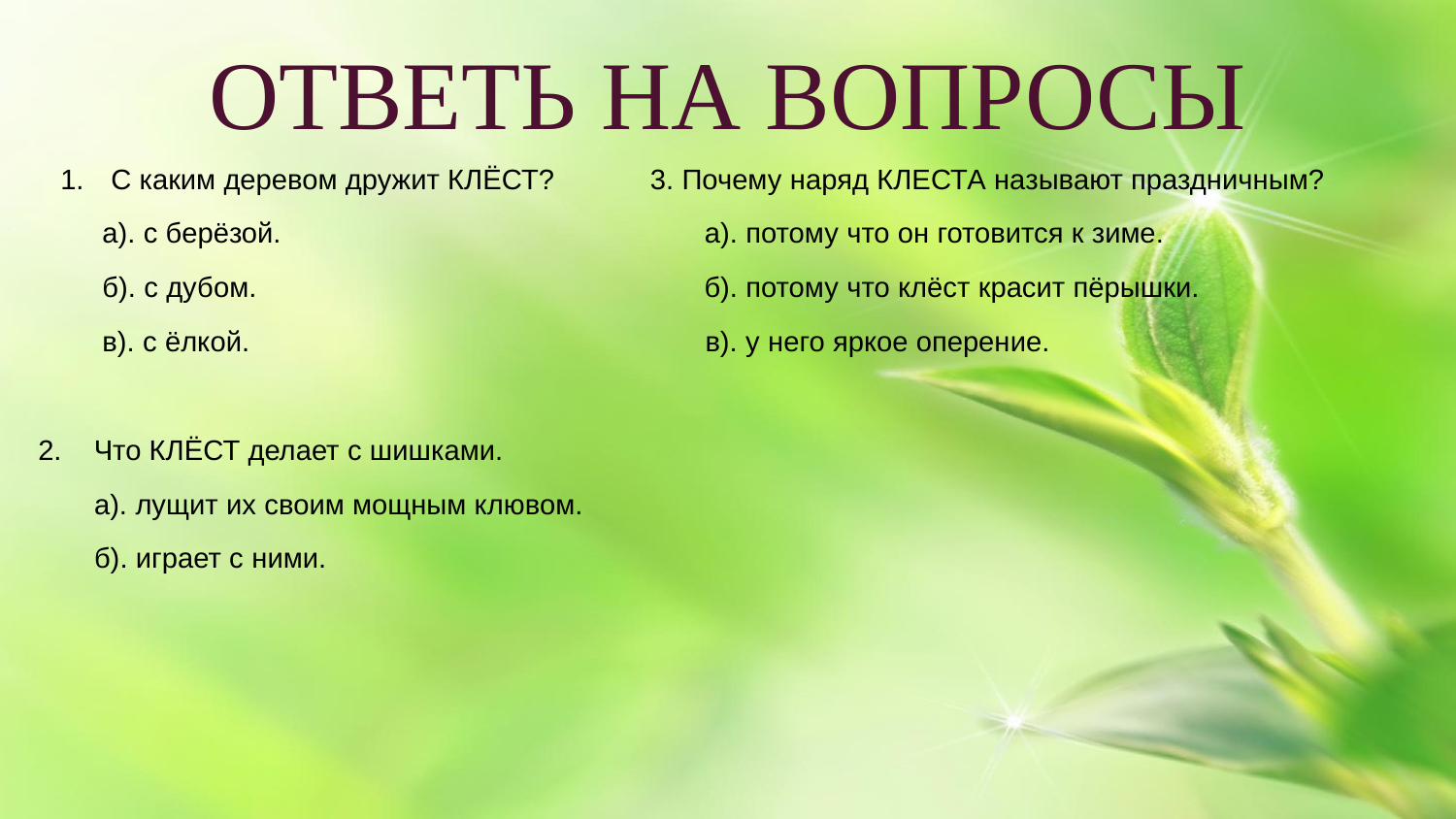

# ОТВЕТЬ НА ВОПРОСЫ
С каким деревом дружит КЛЁСТ?            3. Почему наряд КЛЕСТА называют праздничным?
        а). с берёзой.                                                     а). потому что он готовится к зиме.
        б). с дубом.                                                        б). потому что клёст красит пёрышки.
        в). с ёлкой.                                                         в). у него яркое оперение.

2.    Что КЛЁСТ делает с шишками.
       а). лущит их своим мощным клювом.
       б). играет с ними.